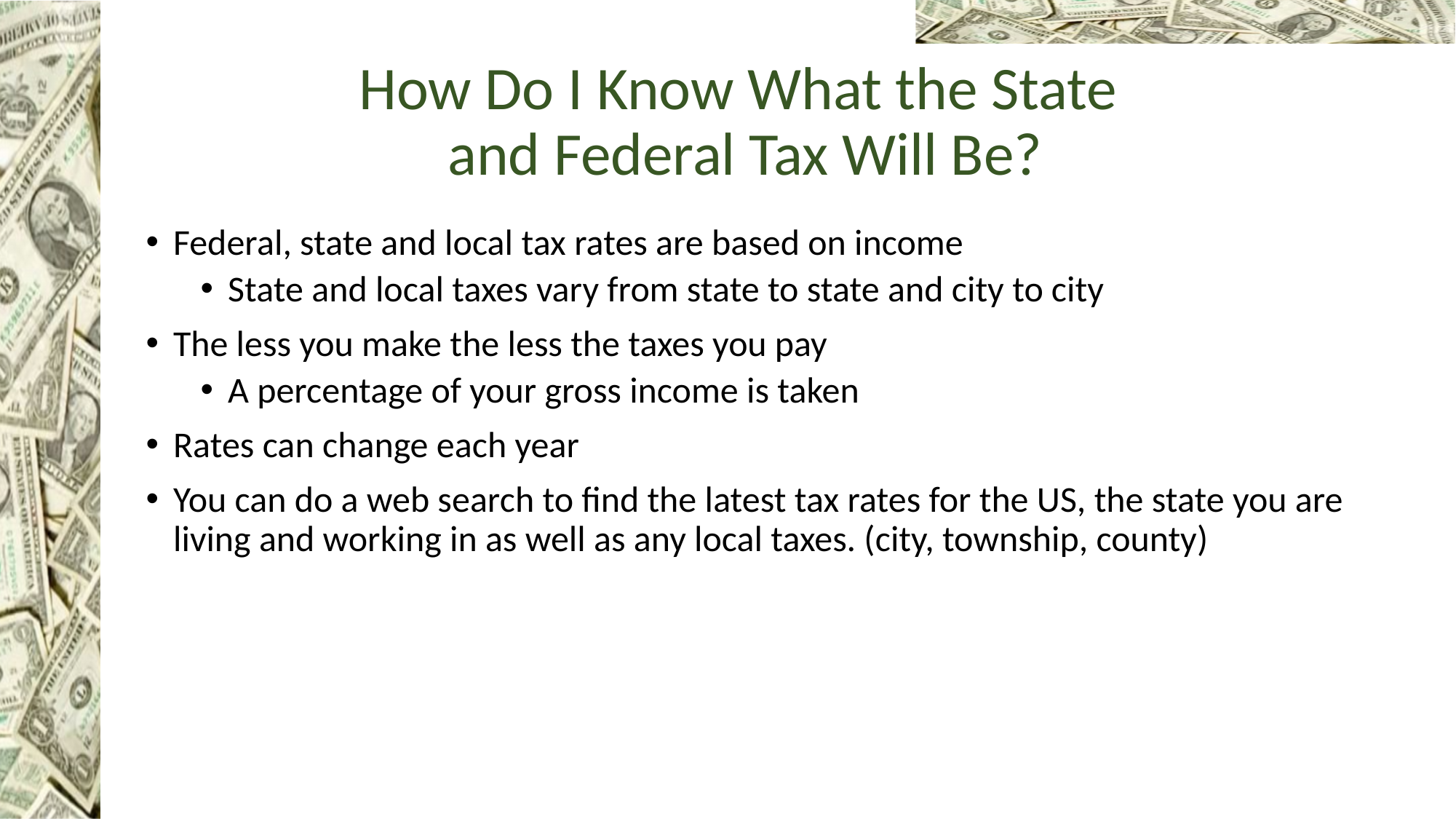

# How Do I Know What the State and Federal Tax Will Be?
Federal, state and local tax rates are based on income
State and local taxes vary from state to state and city to city
The less you make the less the taxes you pay
A percentage of your gross income is taken
Rates can change each year
You can do a web search to find the latest tax rates for the US, the state you are living and working in as well as any local taxes. (city, township, county)